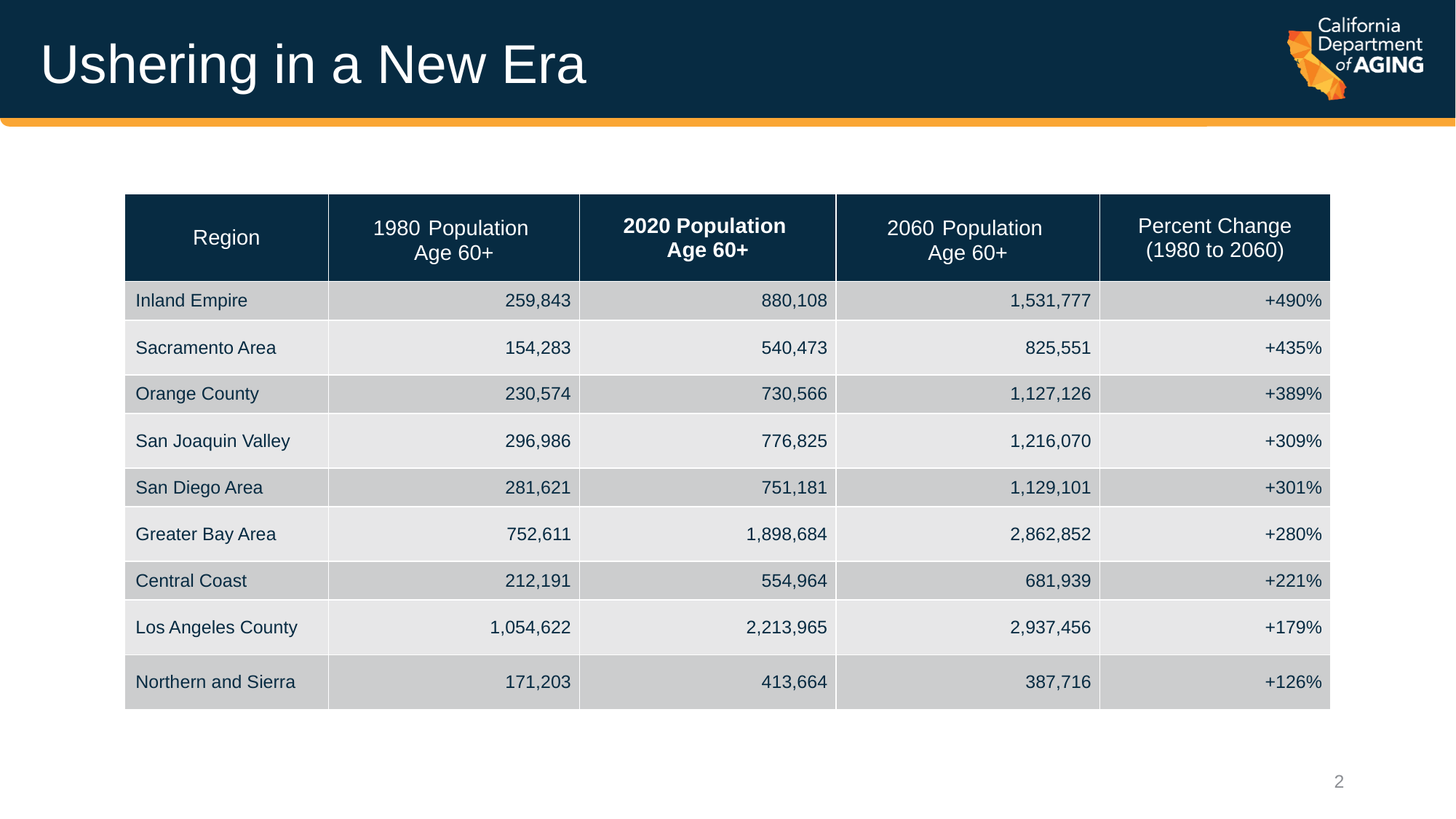

Ushering in a New Era
| Region​ | 1980​ Population  Age 60+​ | 2020 Population Age 60+ | 2060​ Population  Age 60+​ | Percent Change​ (1980 to 2060) |
| --- | --- | --- | --- | --- |
| Inland Empire​ | 259,843 | 880,108 | 1,531,777 | +490% |
| Sacramento Area​ | 154,283 | 540,473 | 825,551 | +435% |
| Orange County​ | 230,574 | 730,566 | 1,127,126 | +389% |
| San Joaquin Valley​ | 296,986 | 776,825 | 1,216,070 | +309% |
| San Diego Area​ | 281,621 | 751,181 | 1,129,101 | +301% |
| Greater Bay Area​ | 752,611 | 1,898,684 | 2,862,852 | +280% |
| Central Coast​ | 212,191 | 554,964 | 681,939 | +221% |
| Los Angeles County​ | 1,054,622 | 2,213,965 | 2,937,456 | +179% |
| Northern and Sierra​ | 171,203 | 413,664 | 387,716 | +126% |
2